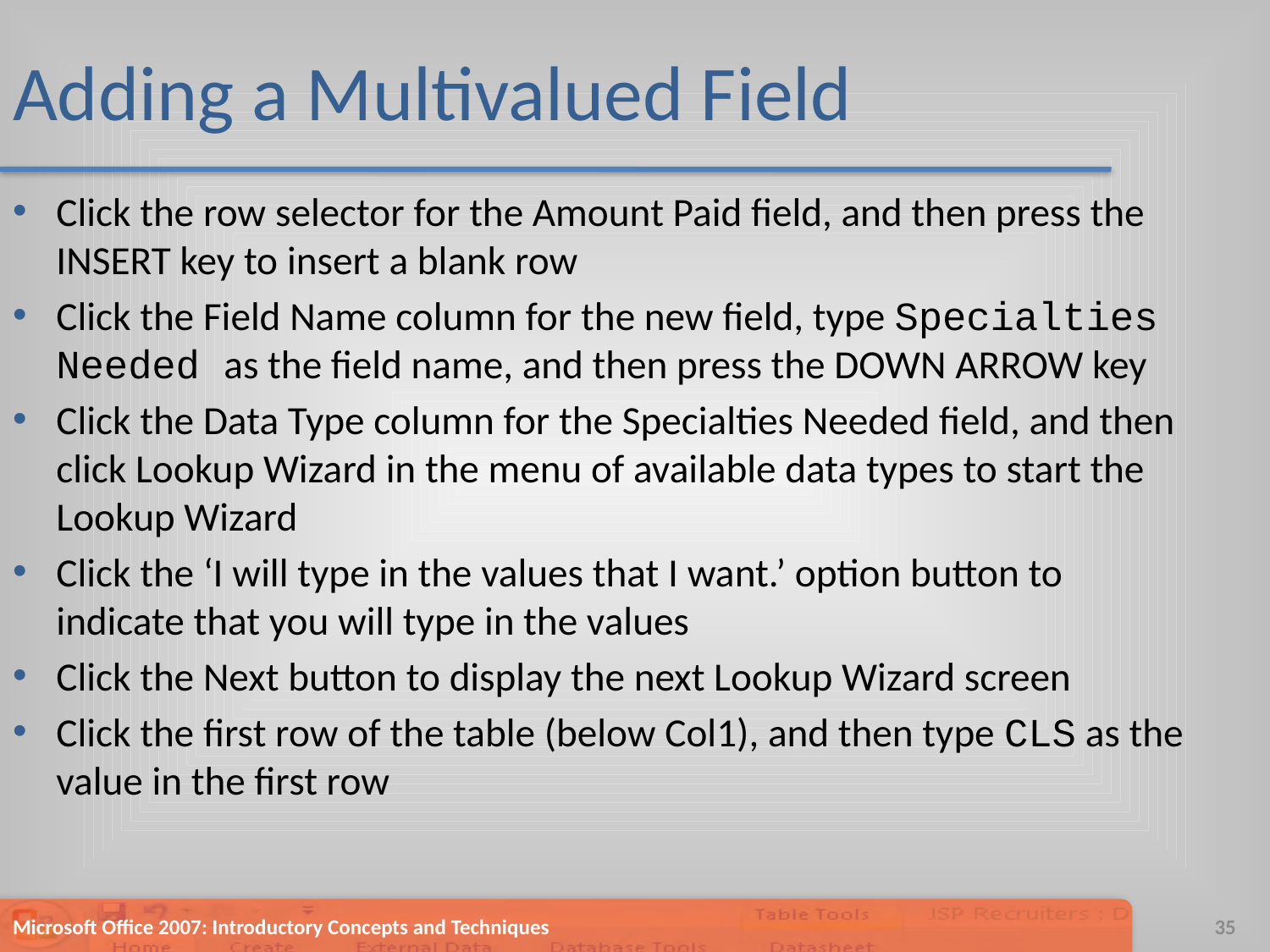

# Adding a Multivalued Field
Click the row selector for the Amount Paid field, and then press the INSERT key to insert a blank row
Click the Field Name column for the new field, type Specialties Needed as the field name, and then press the DOWN ARROW key
Click the Data Type column for the Specialties Needed field, and then click Lookup Wizard in the menu of available data types to start the Lookup Wizard
Click the ‘I will type in the values that I want.’ option button to indicate that you will type in the values
Click the Next button to display the next Lookup Wizard screen
Click the first row of the table (below Col1), and then type CLS as the value in the first row
Microsoft Office 2007: Introductory Concepts and Techniques
35